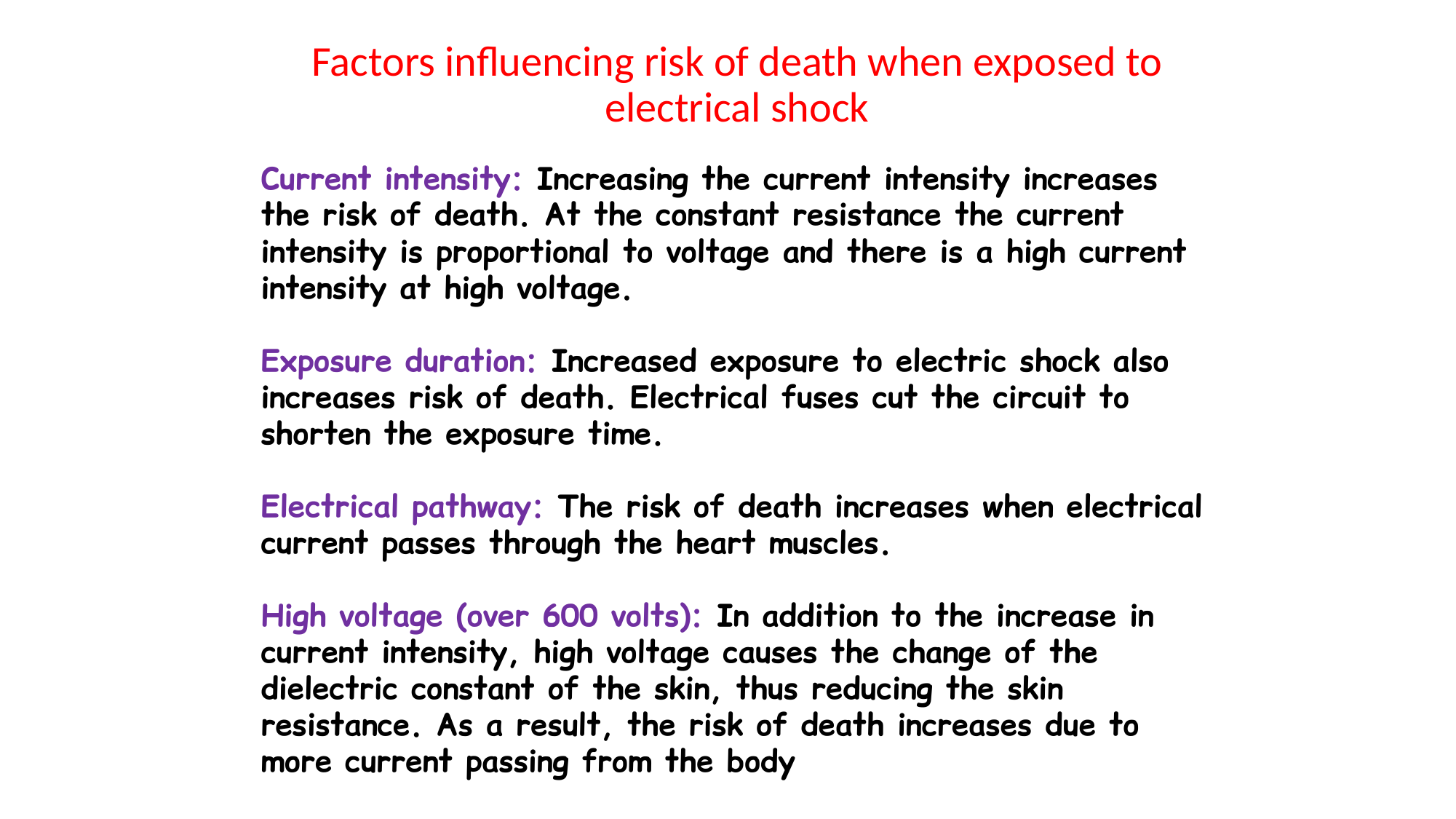

# Factors influencing risk of death when exposed to electrical shock
Current intensity: Increasing the current intensity increases the risk of death. At the constant resistance the current intensity is proportional to voltage and there is a high current intensity at high voltage.
Exposure duration: Increased exposure to electric shock also increases risk of death. Electrical fuses cut the circuit to shorten the exposure time.
Electrical pathway: The risk of death increases when electrical current passes through the heart muscles.
High voltage (over 600 volts): In addition to the increase in current intensity, high voltage causes the change of the dielectric constant of the skin, thus reducing the skin resistance. As a result, the risk of death increases due to more current passing from the body